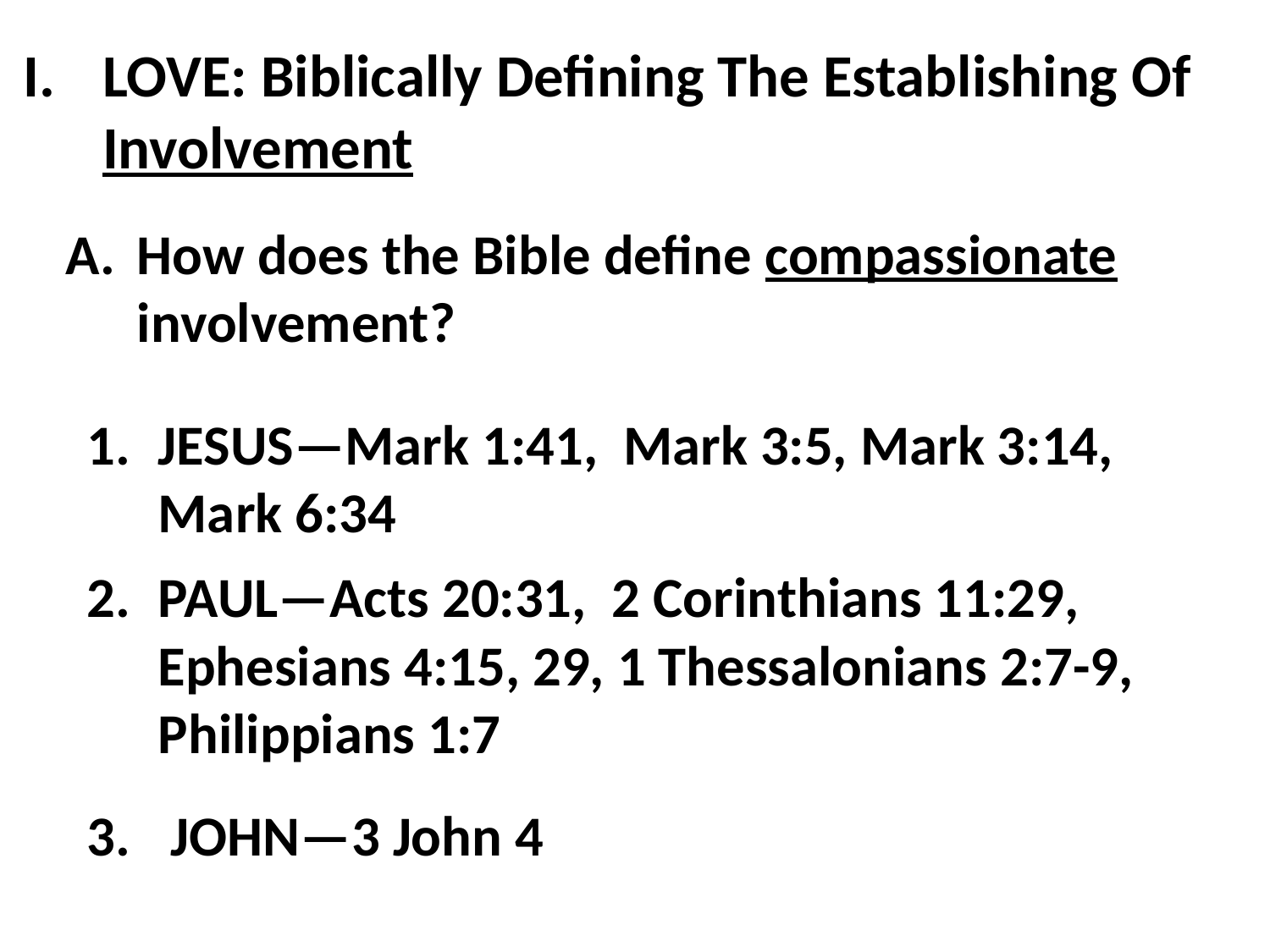

LOVE: Biblically Defining The Establishing Of Involvement
How does the Bible define compassionate involvement?
JESUS—Mark 1:41,  Mark 3:5, Mark 3:14, Mark 6:34
PAUL—Acts 20:31,  2 Corinthians 11:29,  Ephesians 4:15, 29, 1 Thessalonians 2:7-9, Philippians 1:7
 JOHN—3 John 4